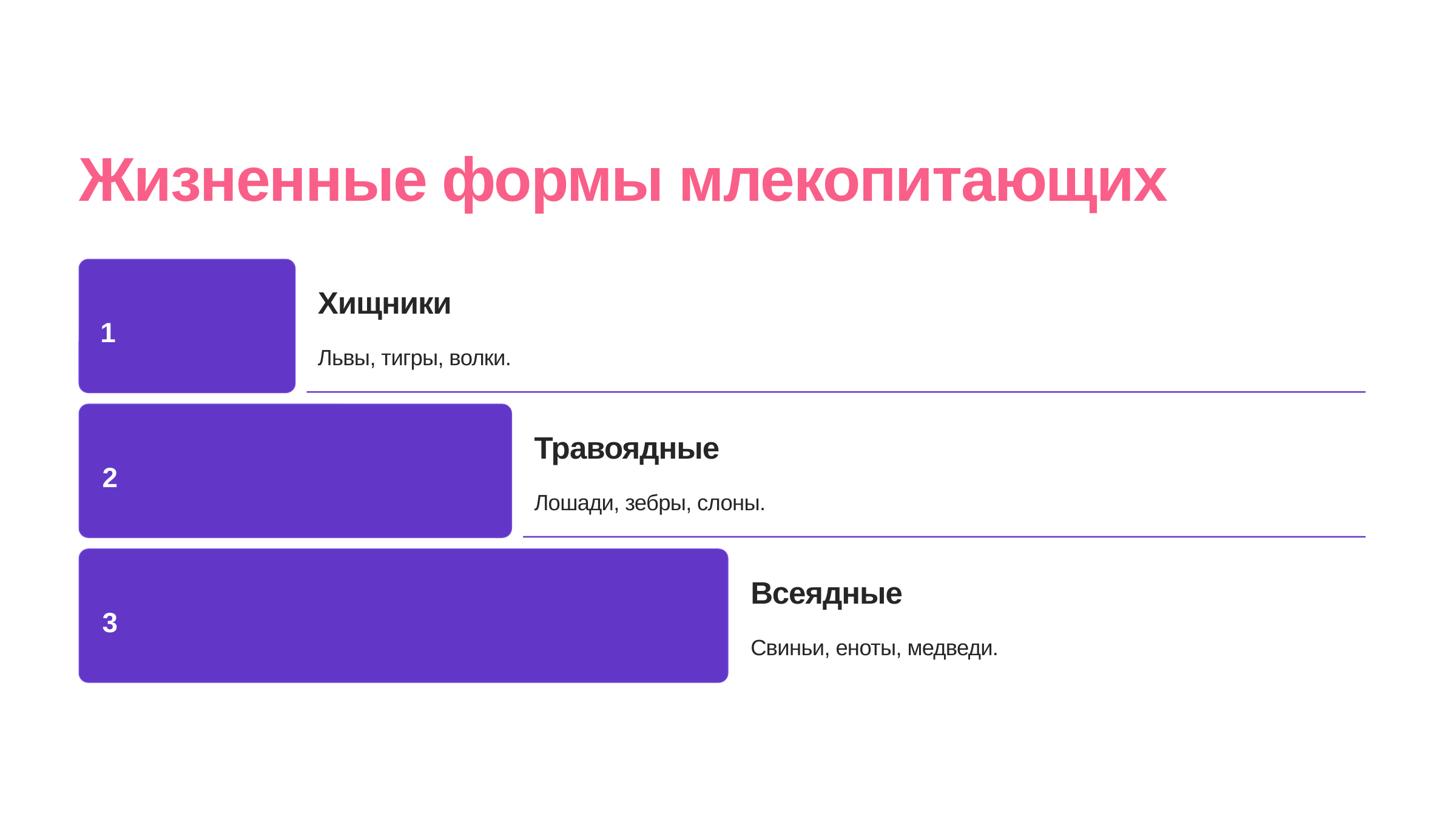

newUROKI.net
Жизненные формы млекопитающих

Хищники
1
Львы, тигры, волки.

Травоядные
2
Лошади, зебры, слоны.

Всеядные
3
Свиньи, еноты, медведи.